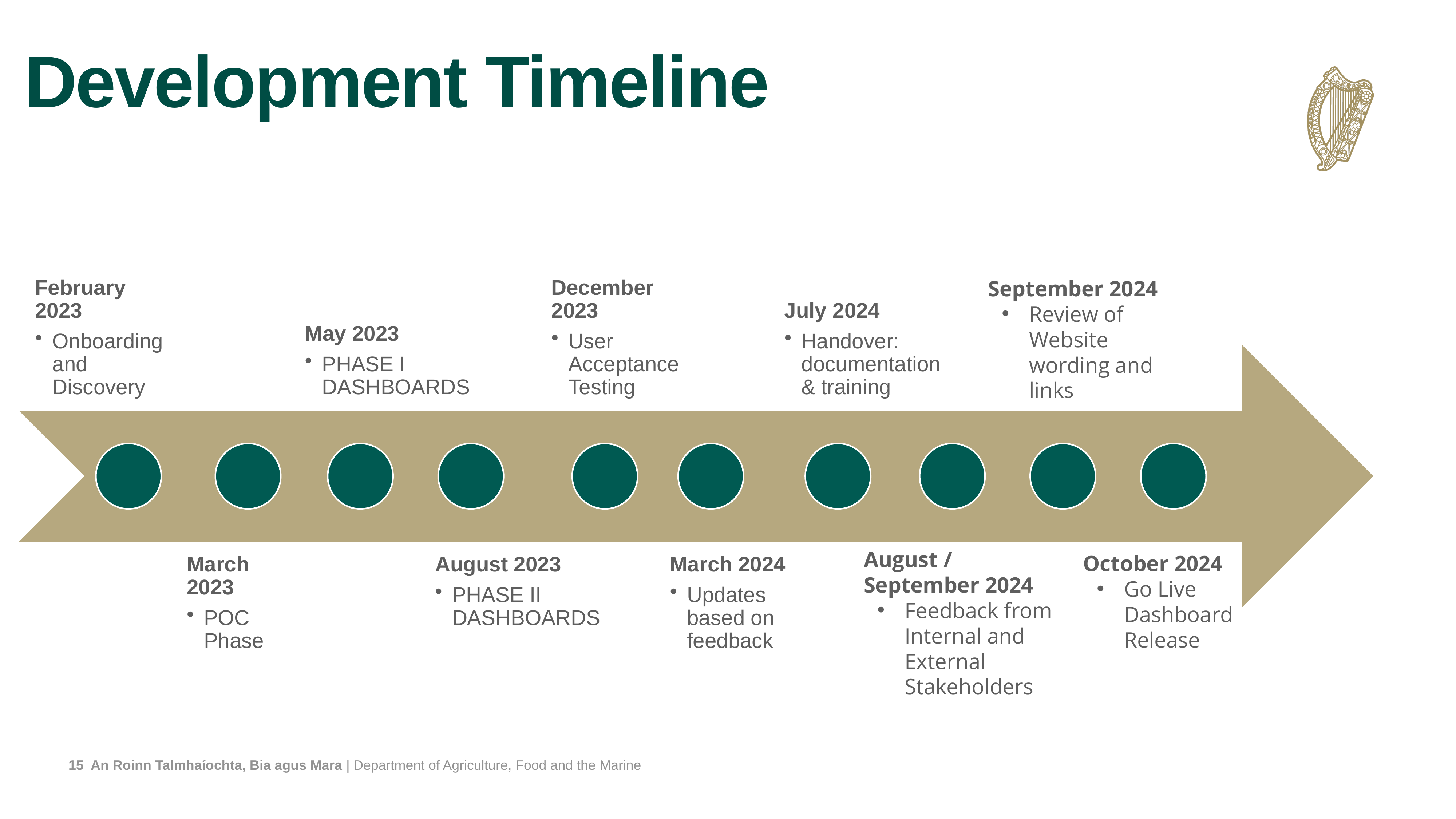

Development Timeline
February 2023
Onboarding and Discovery
March 2023
POC Phase
May 2023
PHASE I DASHBOARDS
August 2023
PHASE II DASHBOARDS
December 2023
User Acceptance Testing
March 2024
Updates based on feedback
July 2024
Handover: documentation & training

September 2024
Review of Website wording and links

August / September 2024
Feedback from Internal and External Stakeholders

October 2024
Go Live Dashboard Release